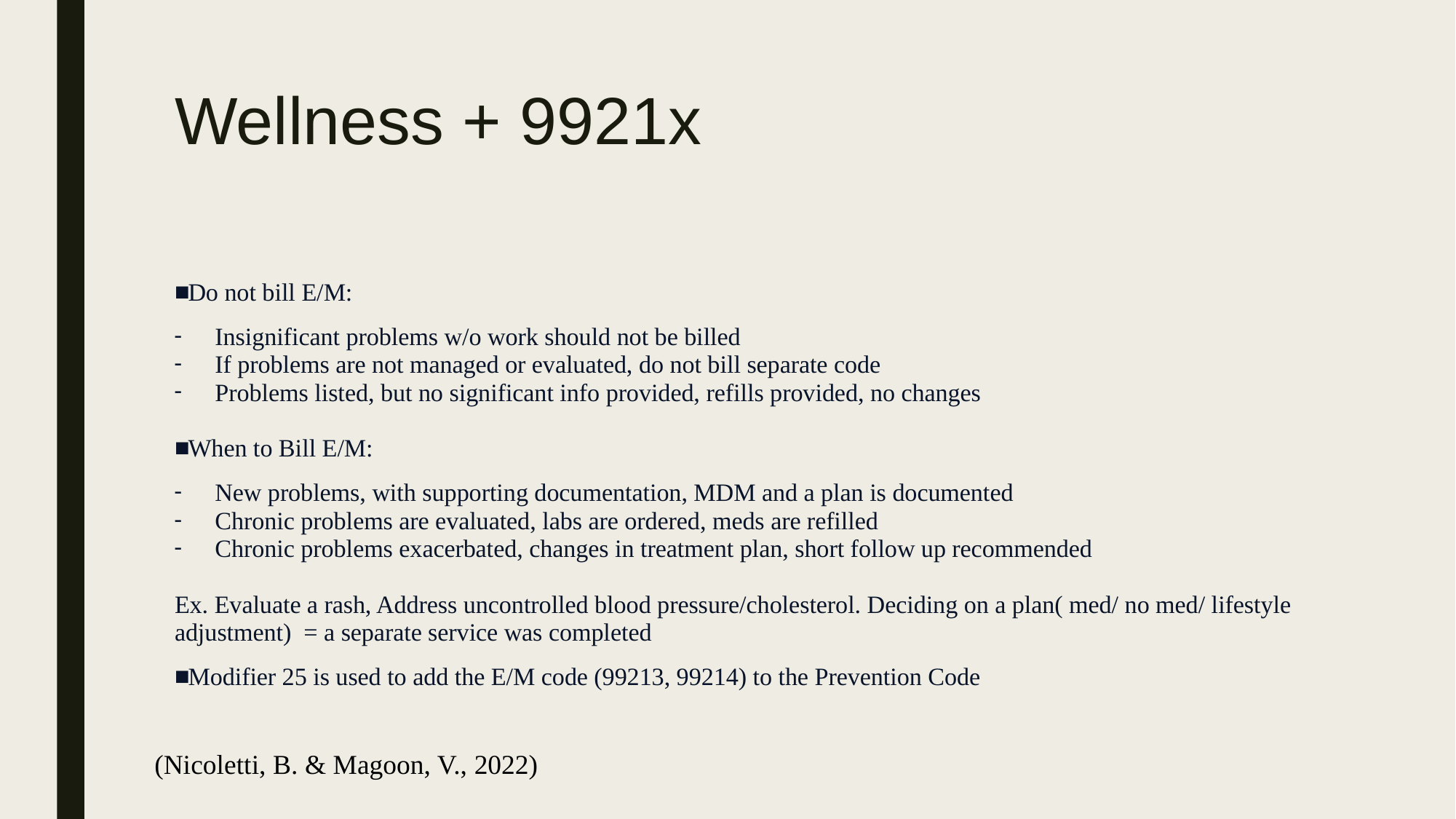

# Wellness + 9921x
Do not bill E/M:
Insignificant problems w/o work should not be billed
If problems are not managed or evaluated, do not bill separate code
Problems listed, but no significant info provided, refills provided, no changes

When to Bill E/M:
New problems, with supporting documentation, MDM and a plan is documented
Chronic problems are evaluated, labs are ordered, meds are refilled
Chronic problems exacerbated, changes in treatment plan, short follow up recommended

Ex. Evaluate a rash, Address uncontrolled blood pressure/cholesterol. Deciding on a plan( med/ no med/ lifestyle adjustment)  = a separate service was completed
Modifier 25 is used to add the E/M code (99213, 99214) to the Prevention Code

(Nicoletti, B. & Magoon, V., 2022)